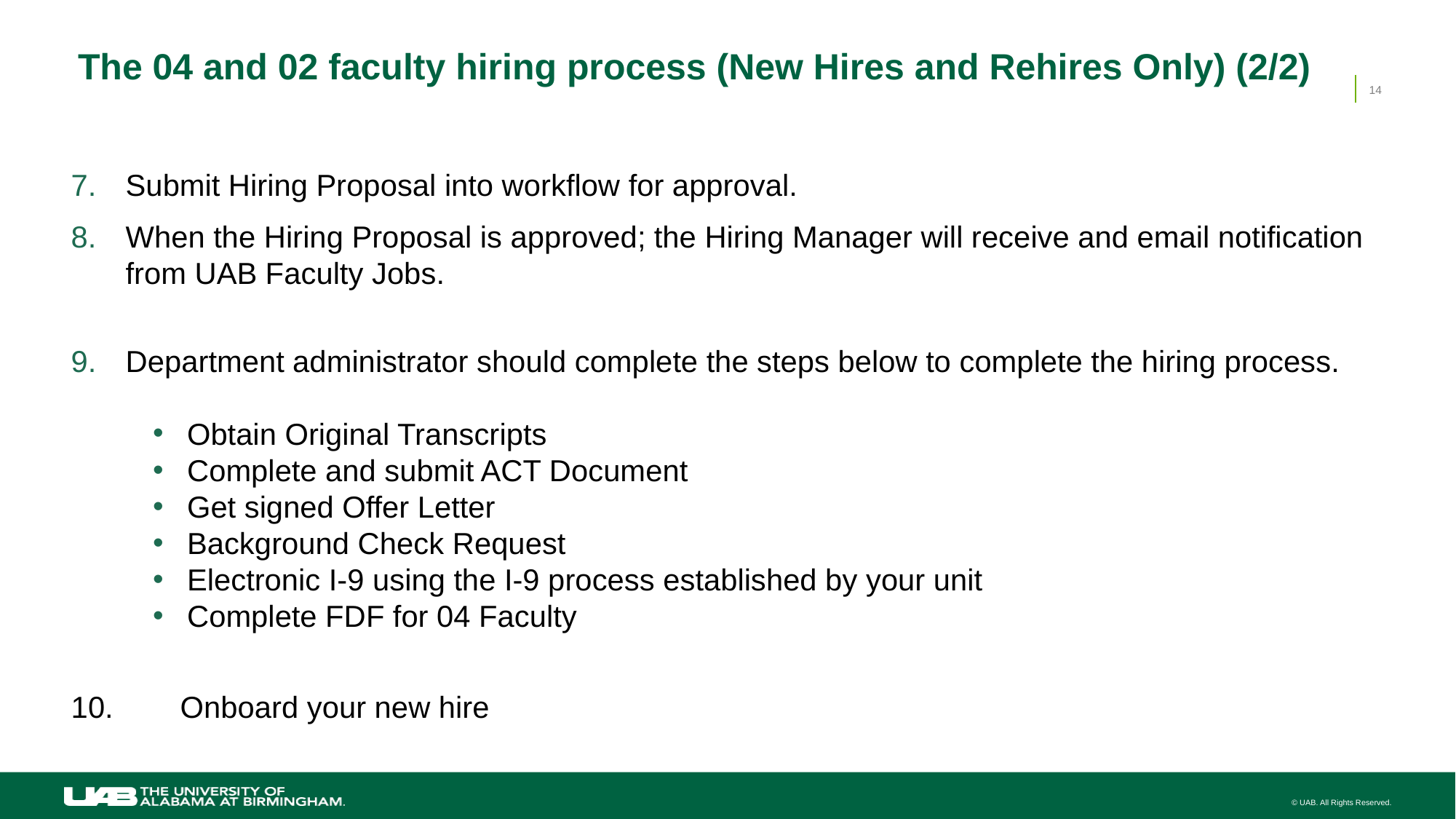

# The 04 and 02 faculty hiring process (New Hires and Rehires Only) (2/2)
14
Submit Hiring Proposal into workflow for approval.
When the Hiring Proposal is approved; the Hiring Manager will receive and email notification from UAB Faculty Jobs.

Department administrator should complete the steps below to complete the hiring process.

Obtain Original Transcripts
Complete and submit ACT Document
Get signed Offer Letter
Background Check Request
Electronic I-9 using the I-9 process established by your unit
Complete FDF for 04 Faculty

10.	Onboard your new hire